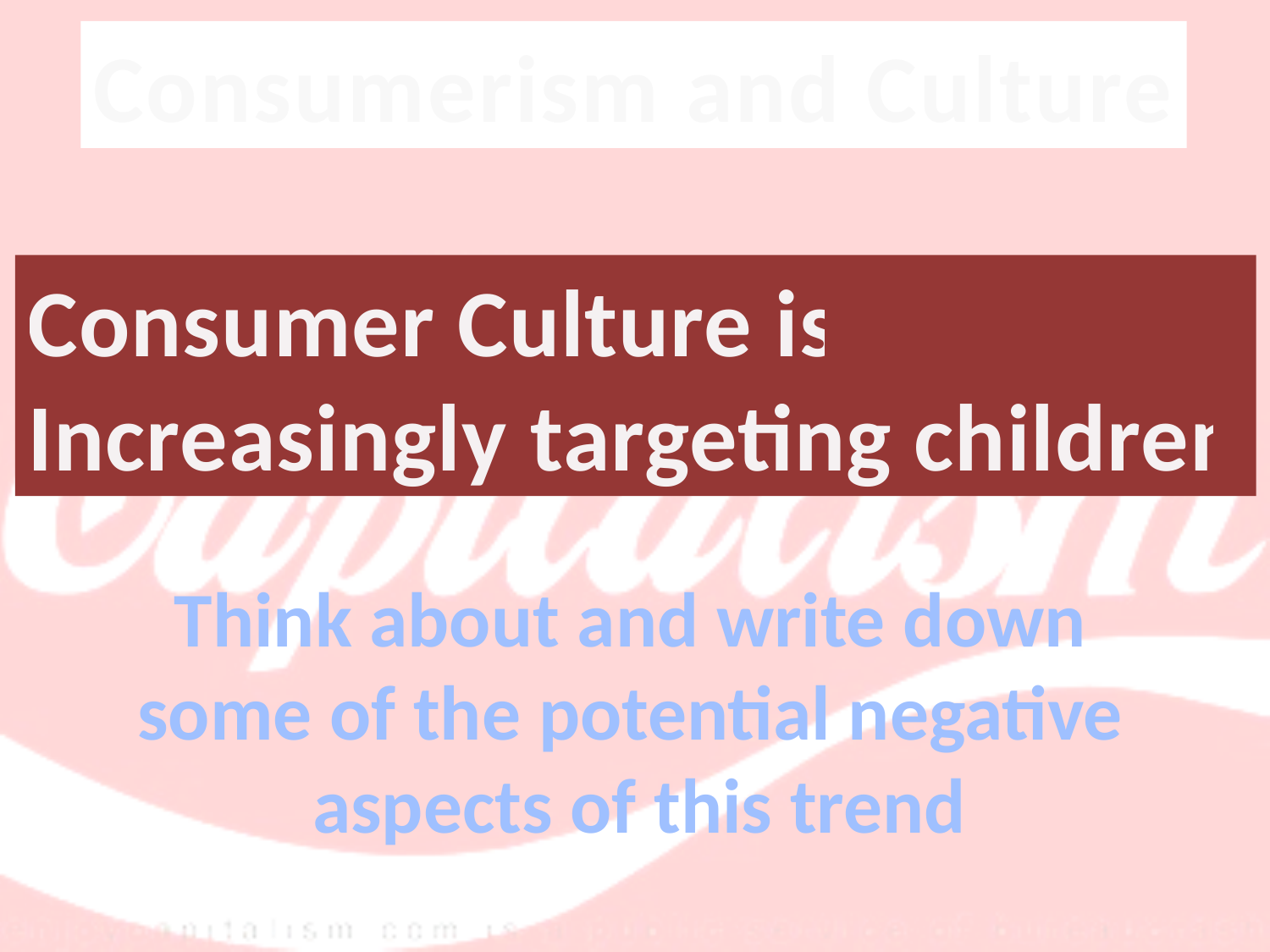

Consumerism and Culture
Consumer Culture is
Increasingly targeting children
Think about and write down
some of the potential negative
aspects of this trend